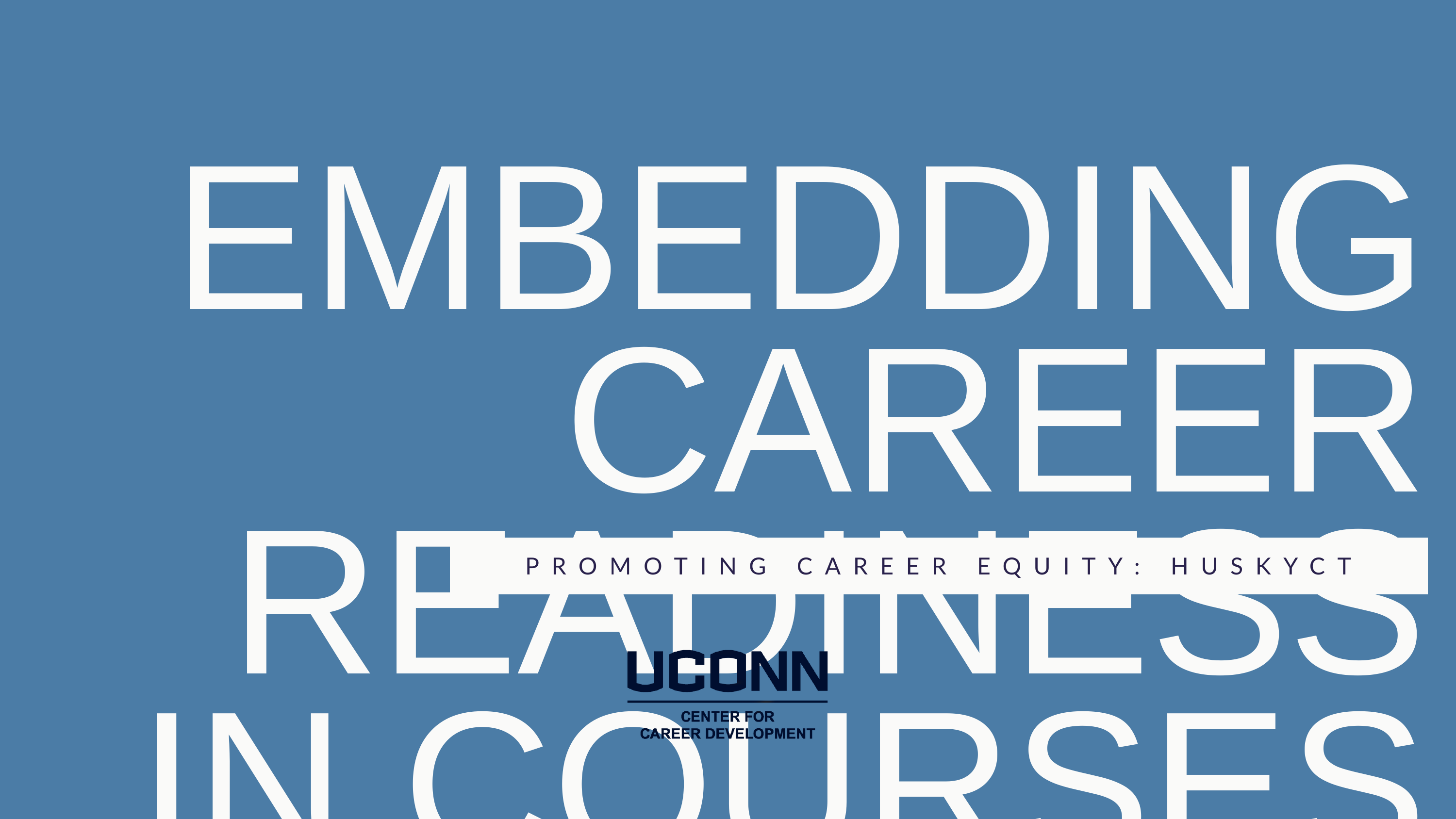

EMBEDDING CAREER READINESS IN COURSES

PROMOTING CAREER EQUITY: HUSKYCT